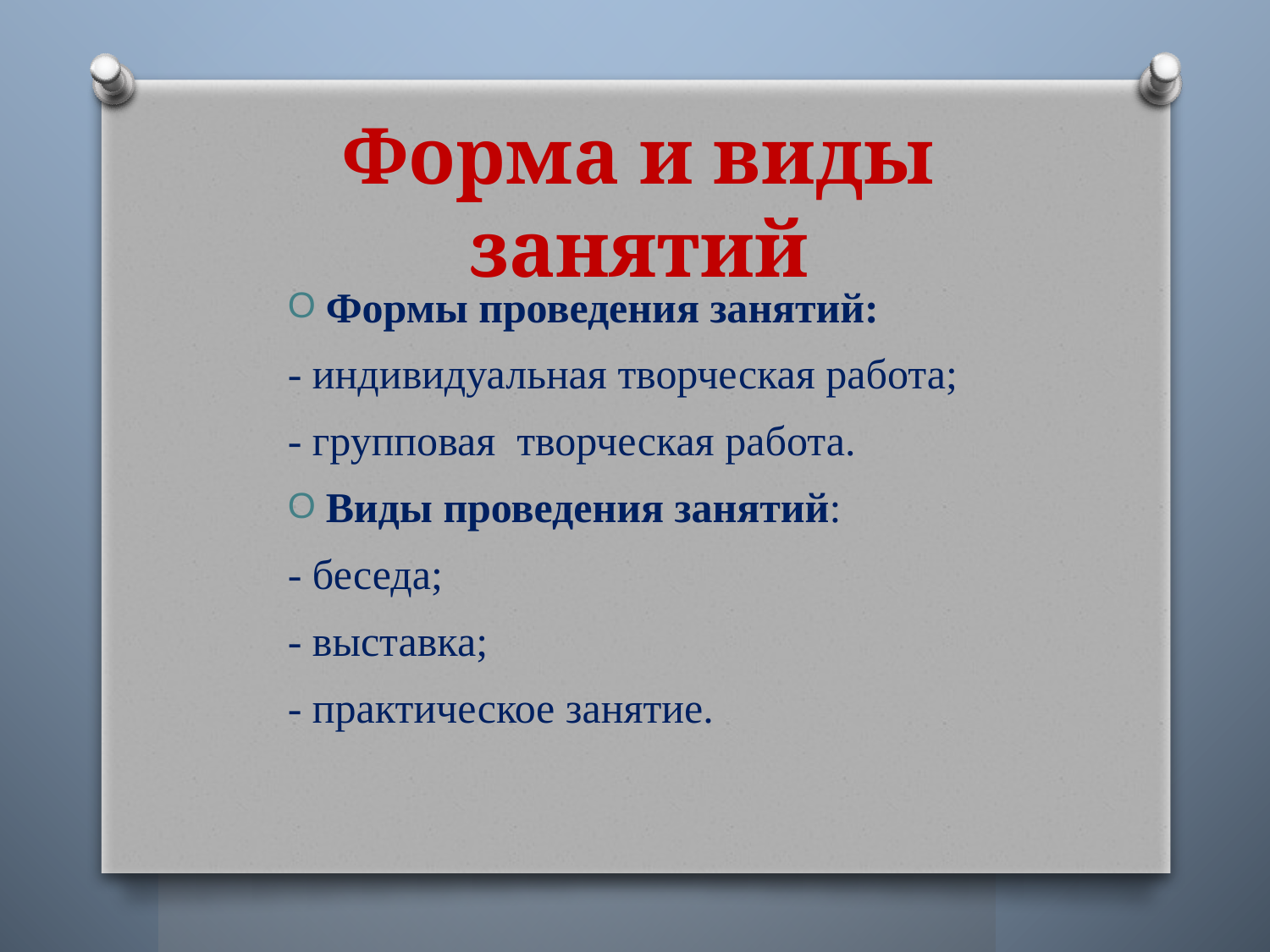

# Форма и виды занятий
Формы проведения занятий:
- индивидуальная творческая работа;
- групповая  творческая работа.
Виды проведения занятий:
- беседа;
- выставка;
- практическое занятие.